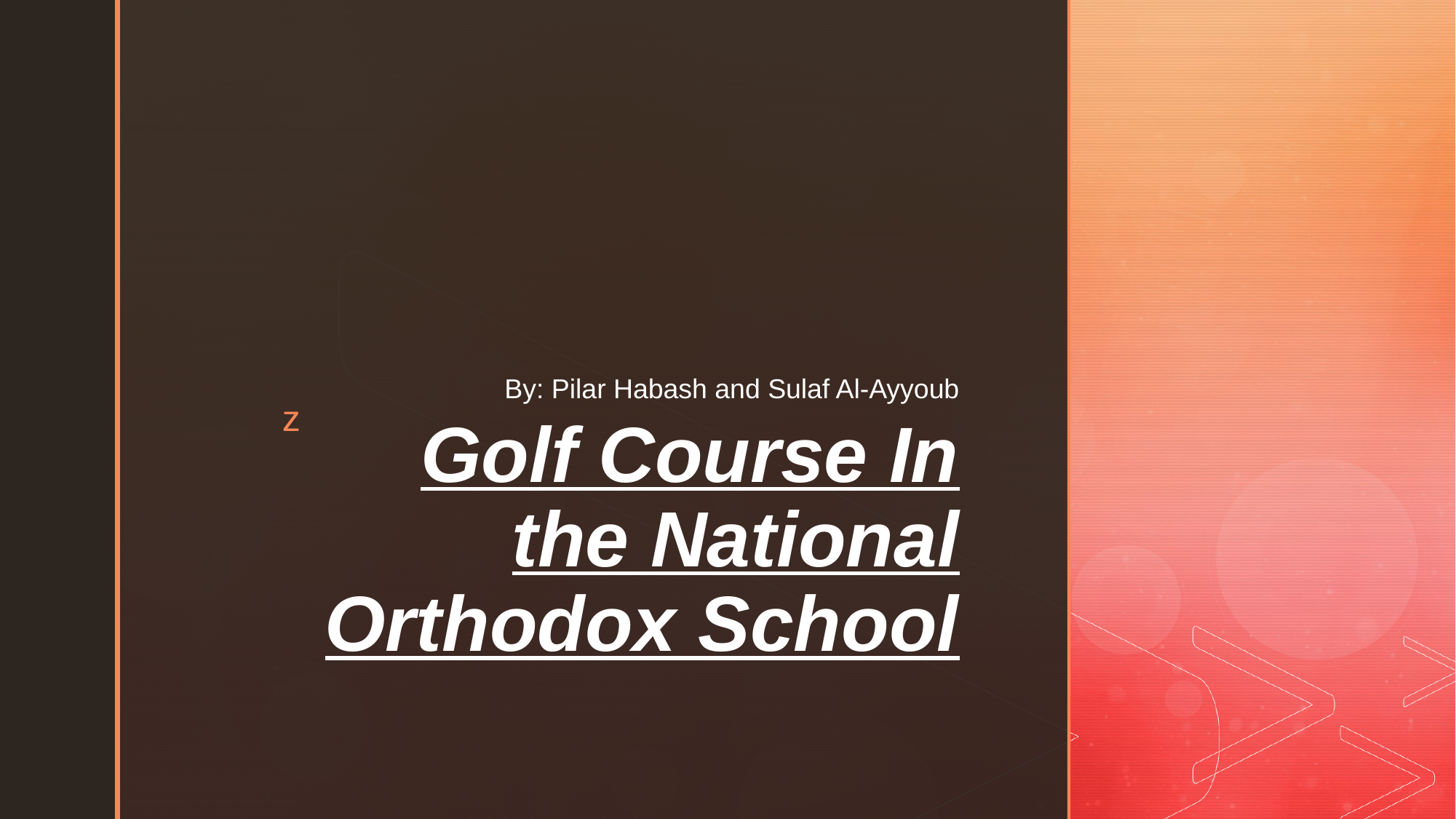

By: Pilar Habash and Sulaf Al-Ayyoub
# Golf Course In the National Orthodox School